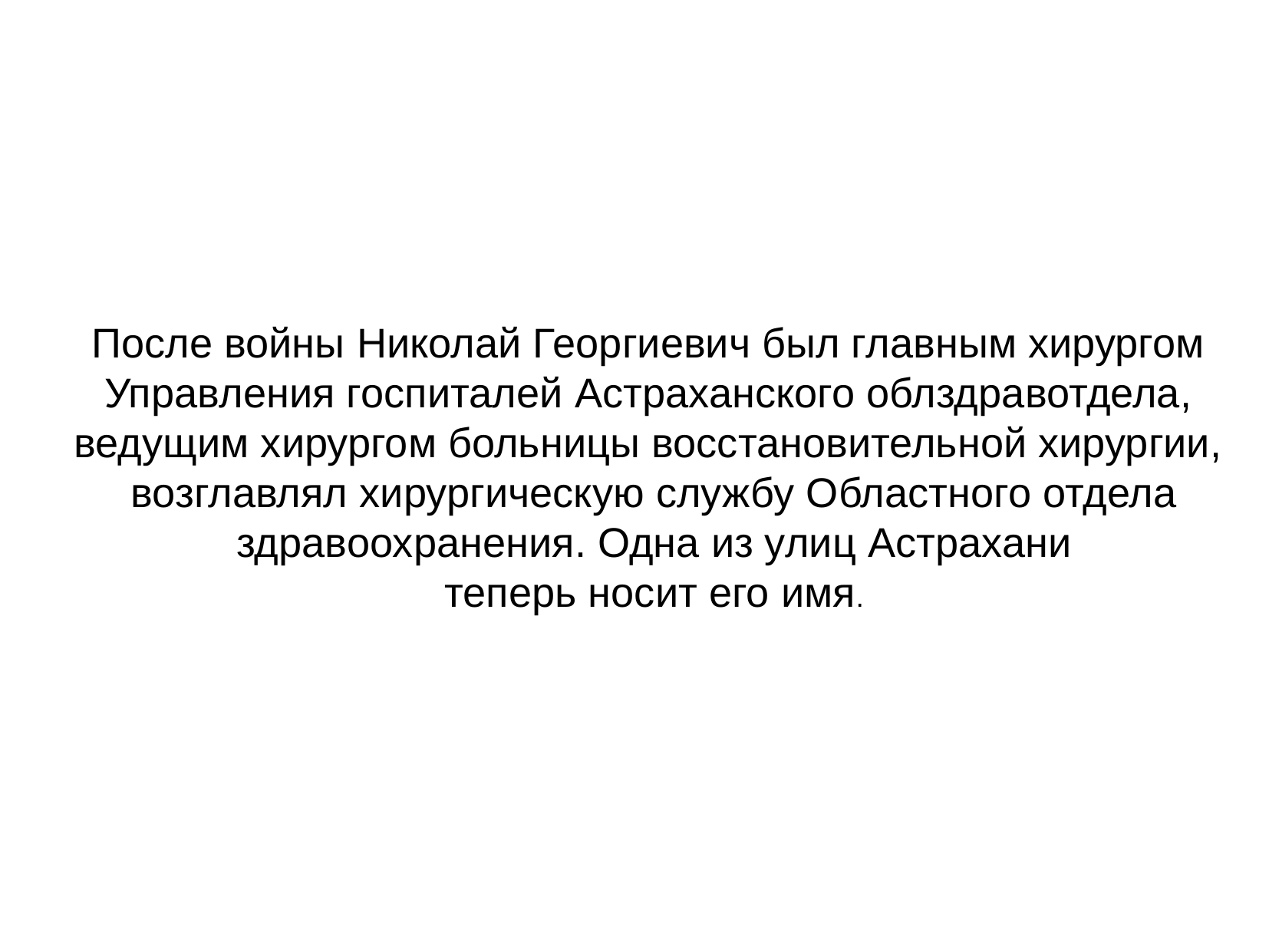

После войны Николай Георгиевич был главным хирургом
Управления госпиталей Астраханского облздравотдела,
ведущим хирургом больницы восстановительной хирургии,
возглавлял хирургическую службу Областного отдела
 здравоохранения. Одна из улиц Астрахани
теперь носит его имя.